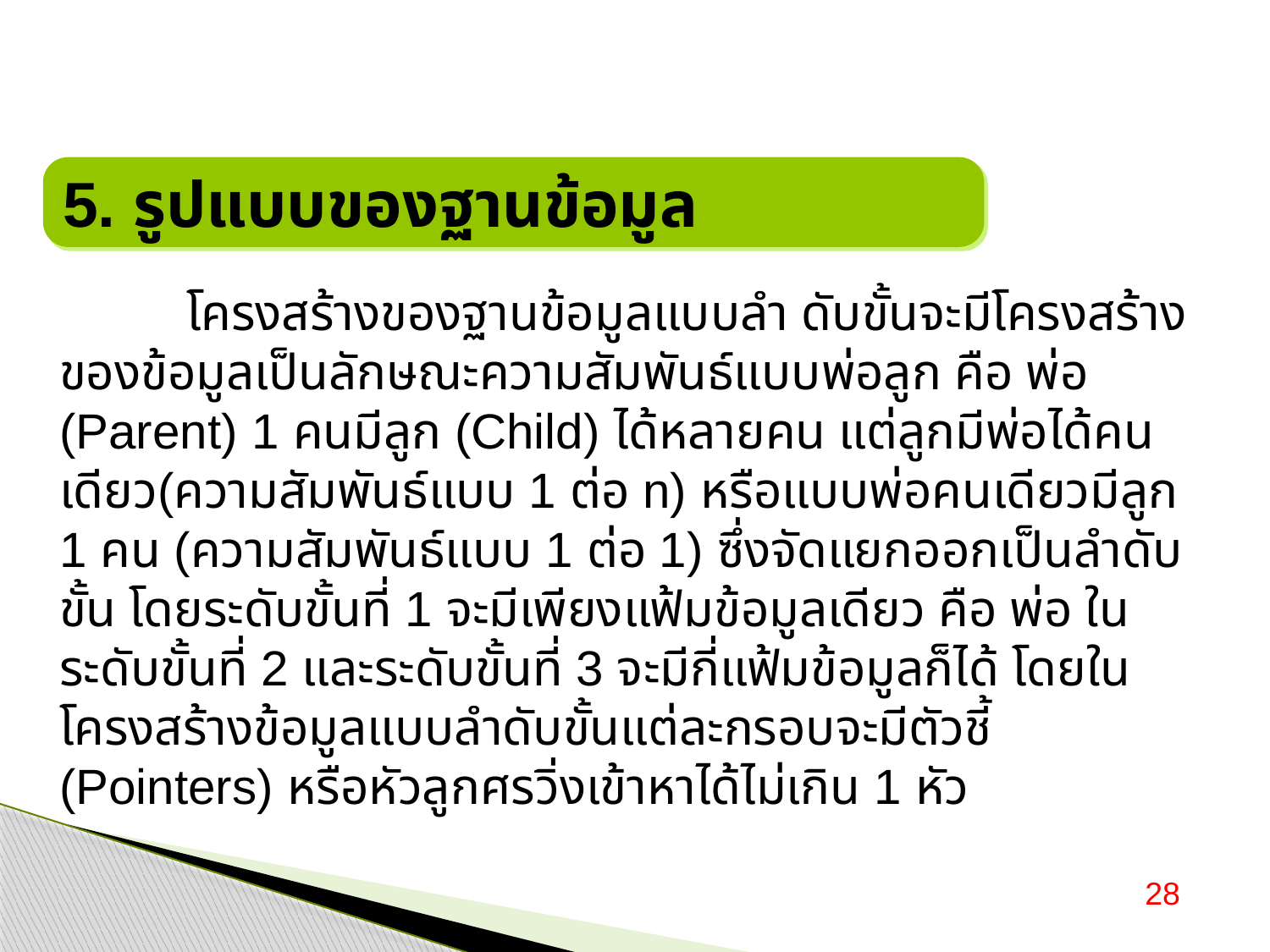

5. รูปแบบของฐานข้อมูล
	โครงสร้างของฐานข้อมูลแบบลำ ดับขั้นจะมีโครงสร้างของข้อมูลเป็นลักษณะความสัมพันธ์แบบพ่อลูก คือ พ่อ (Parent) 1 คนมีลูก (Child) ได้หลายคน แต่ลูกมีพ่อได้คนเดียว(ความสัมพันธ์แบบ 1 ต่อ n) หรือแบบพ่อคนเดียวมีลูก 1 คน (ความสัมพันธ์แบบ 1 ต่อ 1) ซึ่งจัดแยกออกเป็นลำดับขั้น โดยระดับขั้นที่ 1 จะมีเพียงแฟ้มข้อมูลเดียว คือ พ่อ ในระดับขั้นที่ 2 และระดับขั้นที่ 3 จะมีกี่แฟ้มข้อมูลก็ได้ โดยในโครงสร้างข้อมูลแบบลำดับขั้นแต่ละกรอบจะมีตัวชี้ (Pointers) หรือหัวลูกศรวิ่งเข้าหาได้ไม่เกิน 1 หัว
28